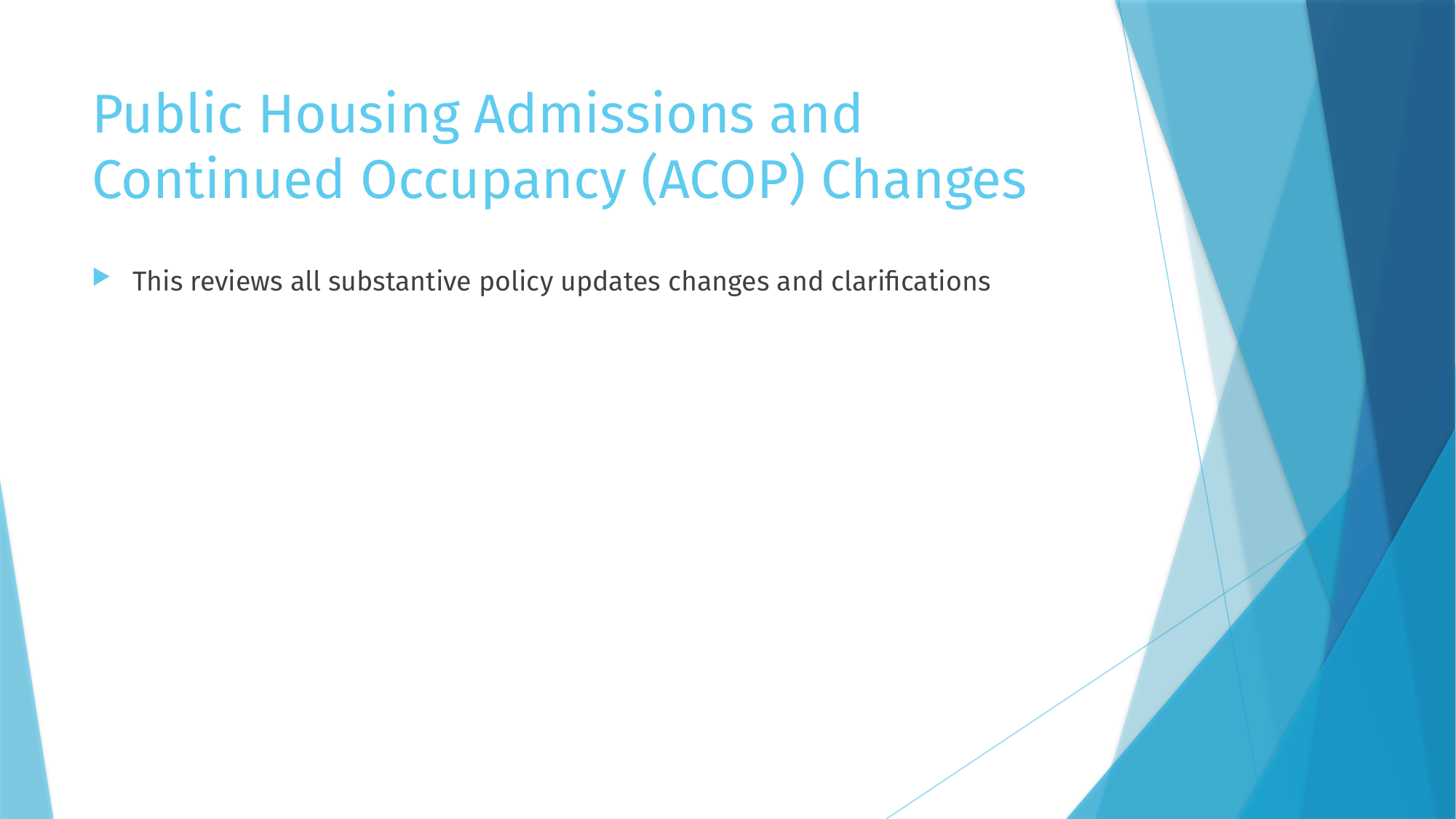

# Public Housing Admissions and Continued Occupancy (ACOP) Changes
This reviews all substantive policy updates changes and clarifications